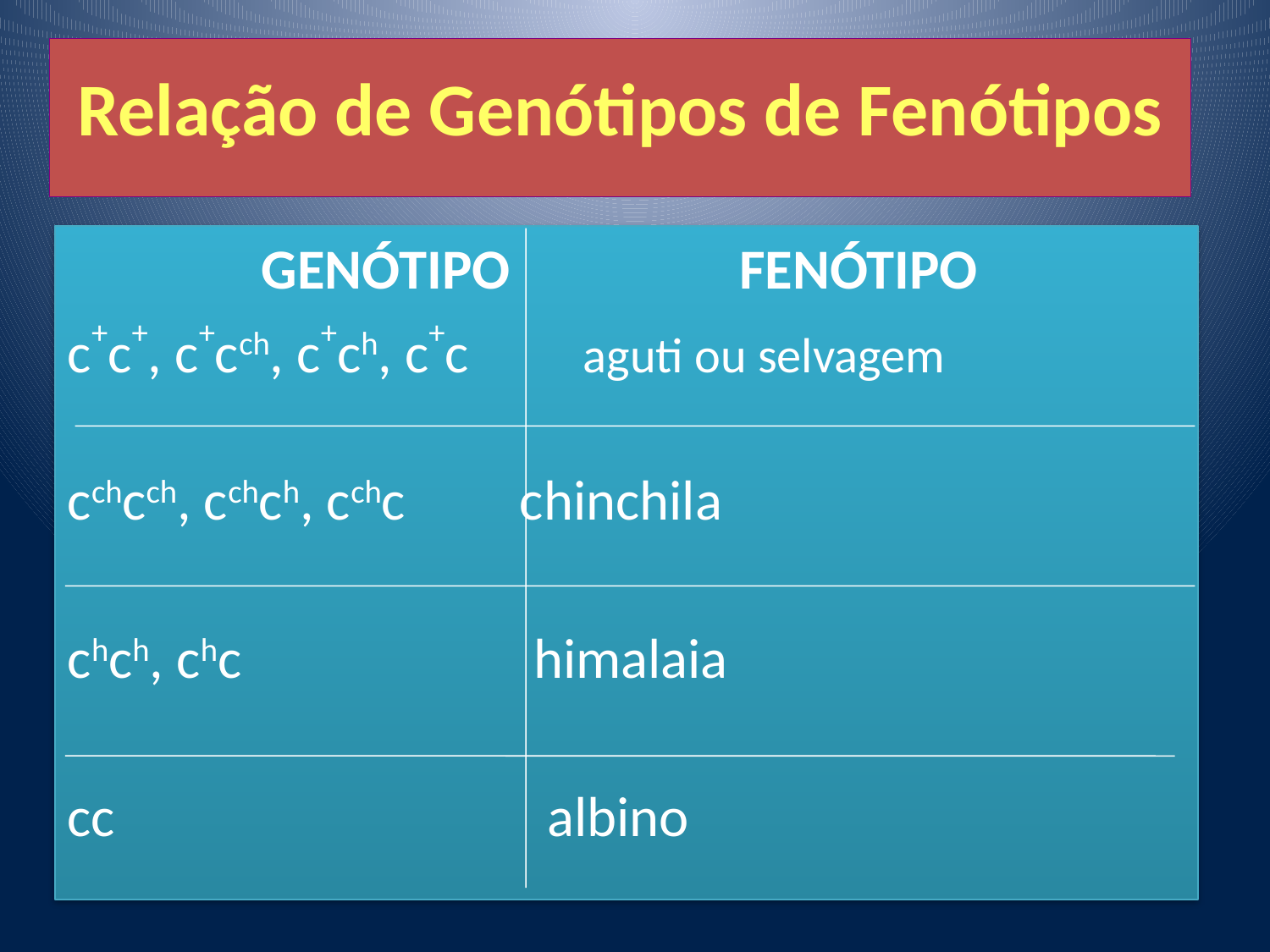

# Relação de Genótipos de Fenótipos
GENÓTIPO                  FENÓTIPO
c+c+, c+cch, c+ch, c+c         aguti ou selvagem

cchcch, cchch, cchc         chinchila

chch, chc                       himalaia

cc                                  albino